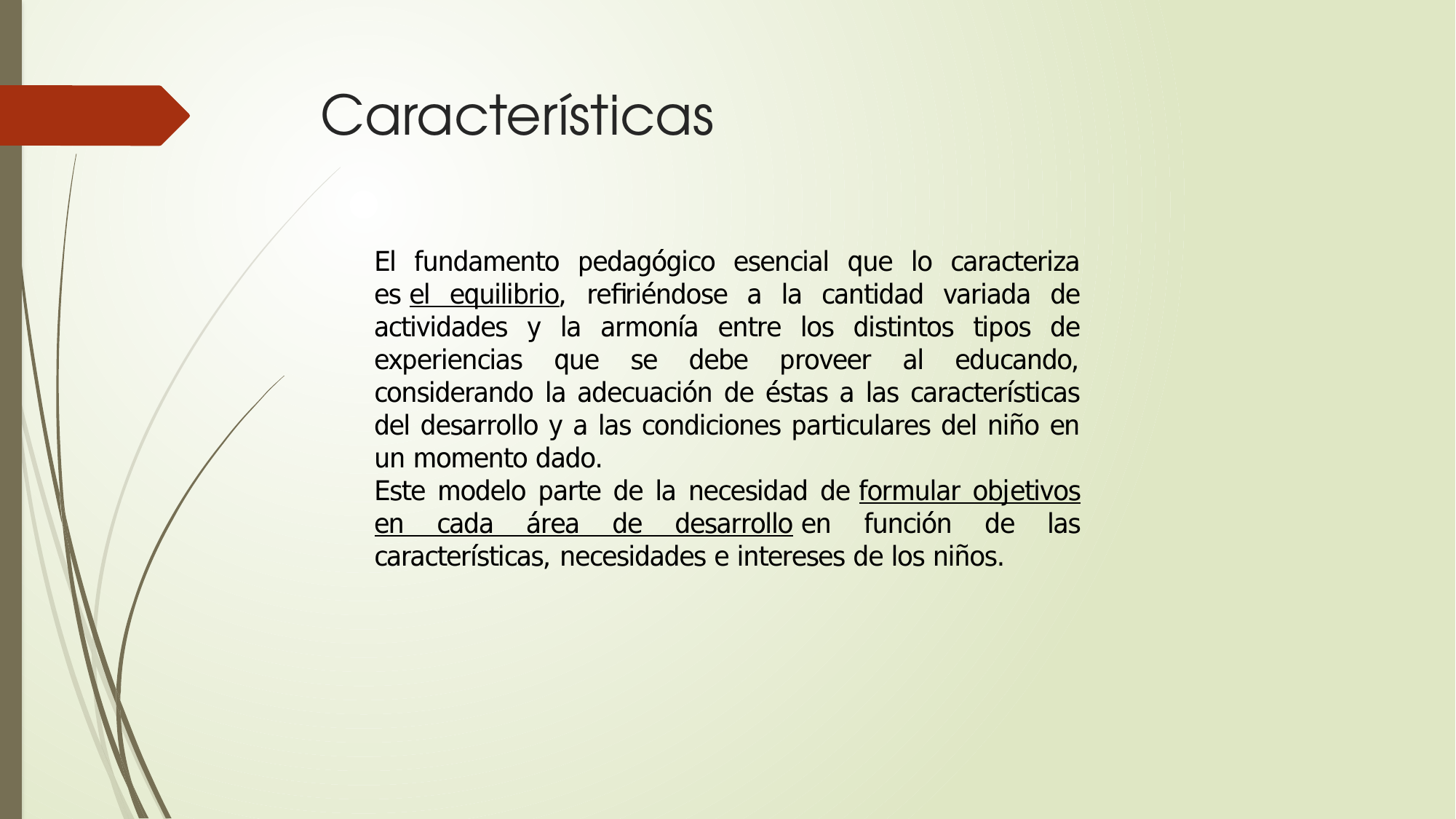

# Características
El fundamento pedagógico esencial que lo caracteriza es el equilibrio, refiriéndose a la cantidad variada de actividades y la armonía entre los distintos tipos de experiencias que se debe proveer al educando, considerando la adecuación de éstas a las características del desarrollo y a las condiciones particulares del niño en un momento dado.
Este modelo parte de la necesidad de formular objetivos en cada área de desarrollo en función de las características, necesidades e intereses de los niños.